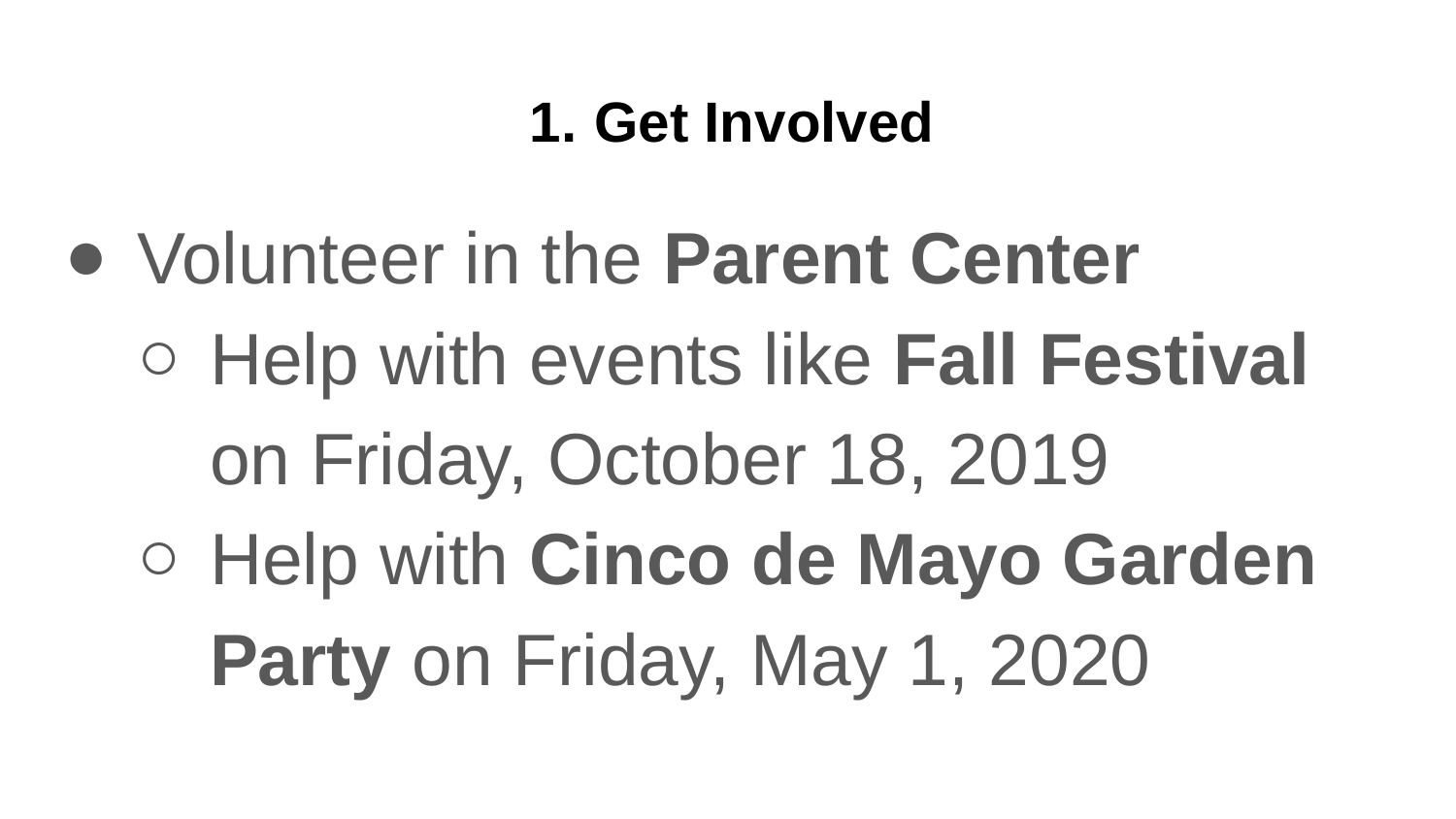

# Get Involved
Volunteer in the Parent Center
Help with events like Fall Festival on Friday, October 18, 2019
Help with Cinco de Mayo Garden Party on Friday, May 1, 2020